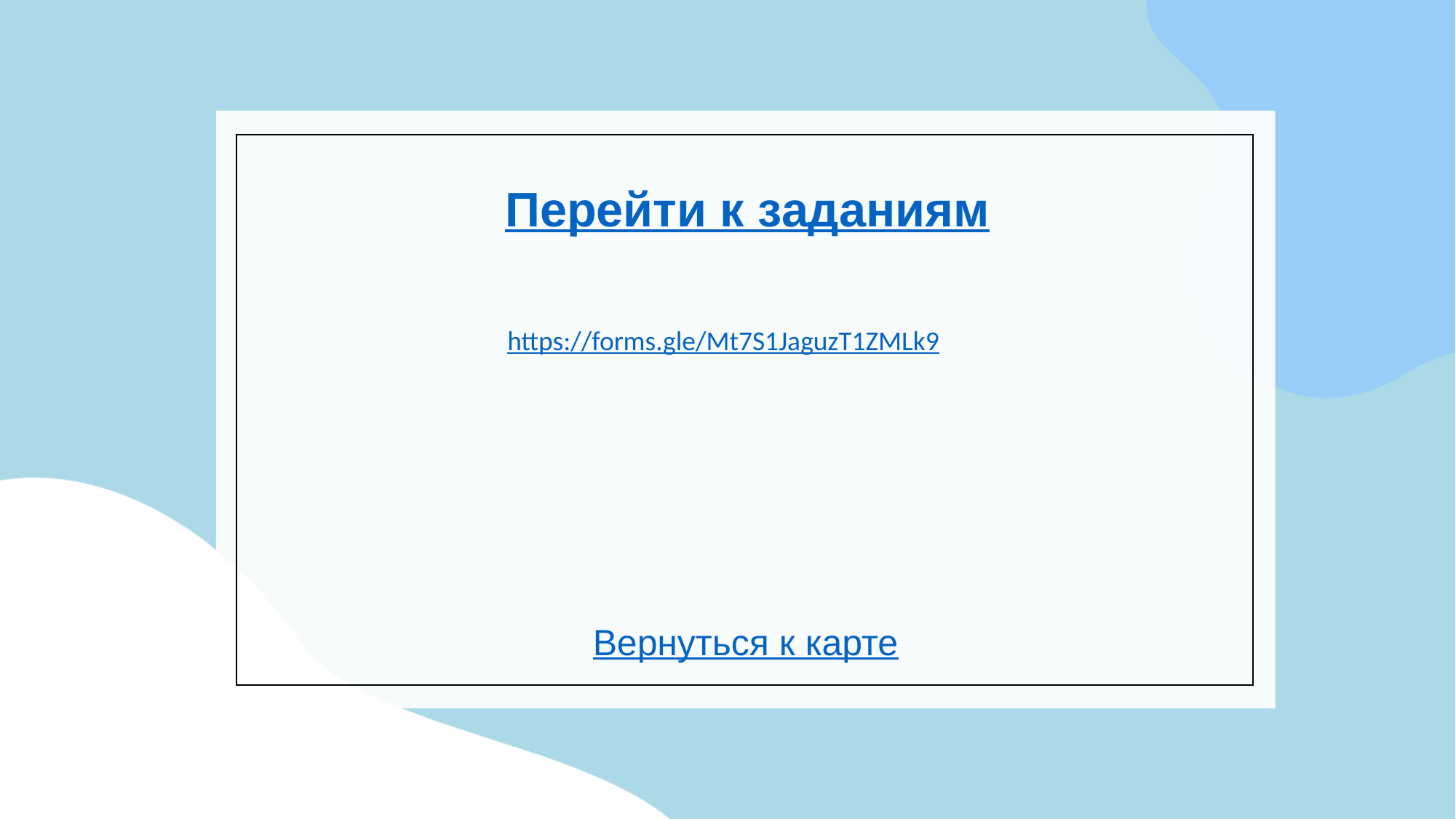

Перейти к заданиям

https://forms.gle/Mt7S1JaguzT1ZMLk9

Вернуться к карте